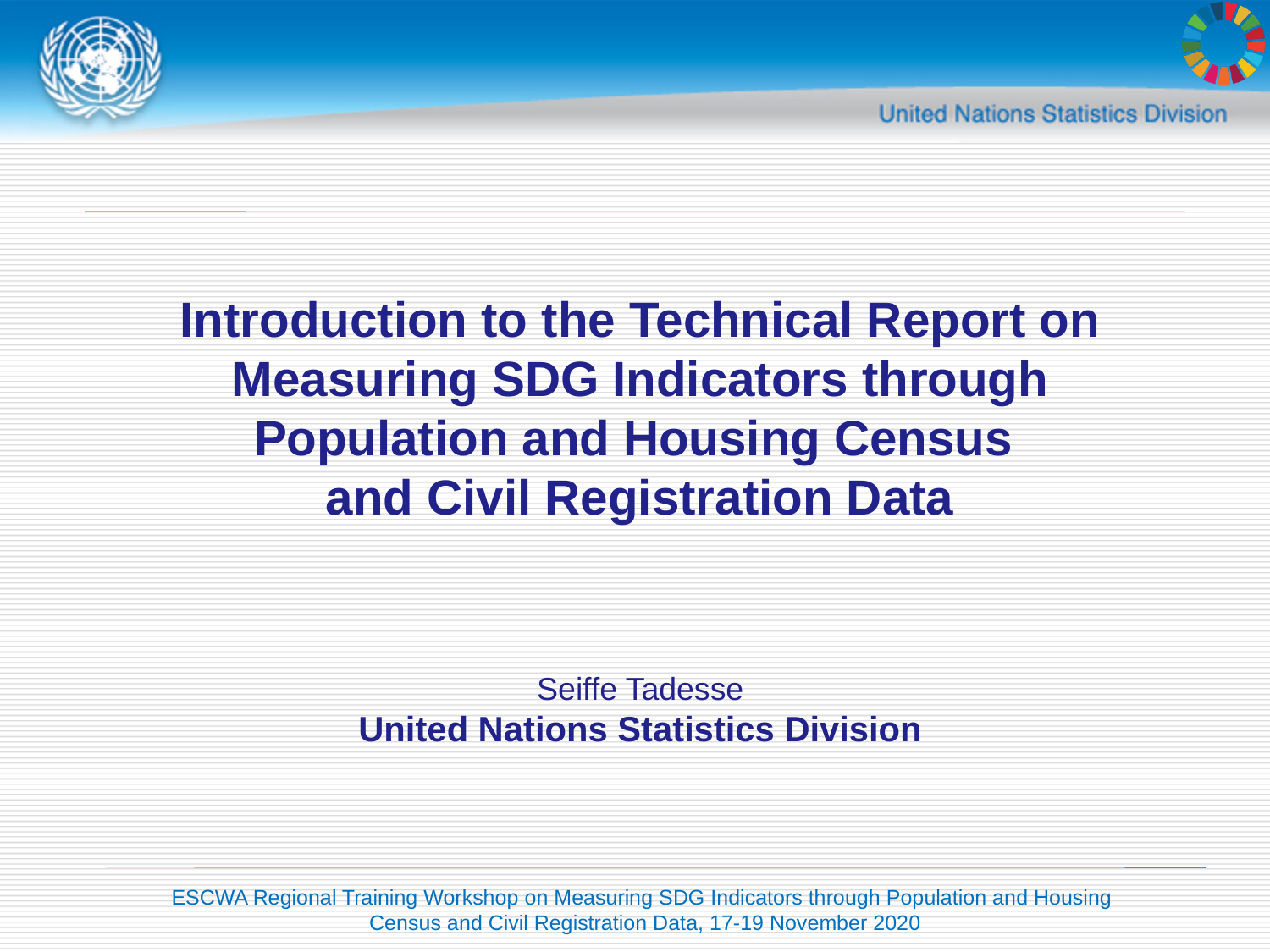

Introduction to the Technical Report on Measuring SDG Indicators through Population and Housing Census
and Civil Registration Data

Seiffe Tadesse
United Nations Statistics Division